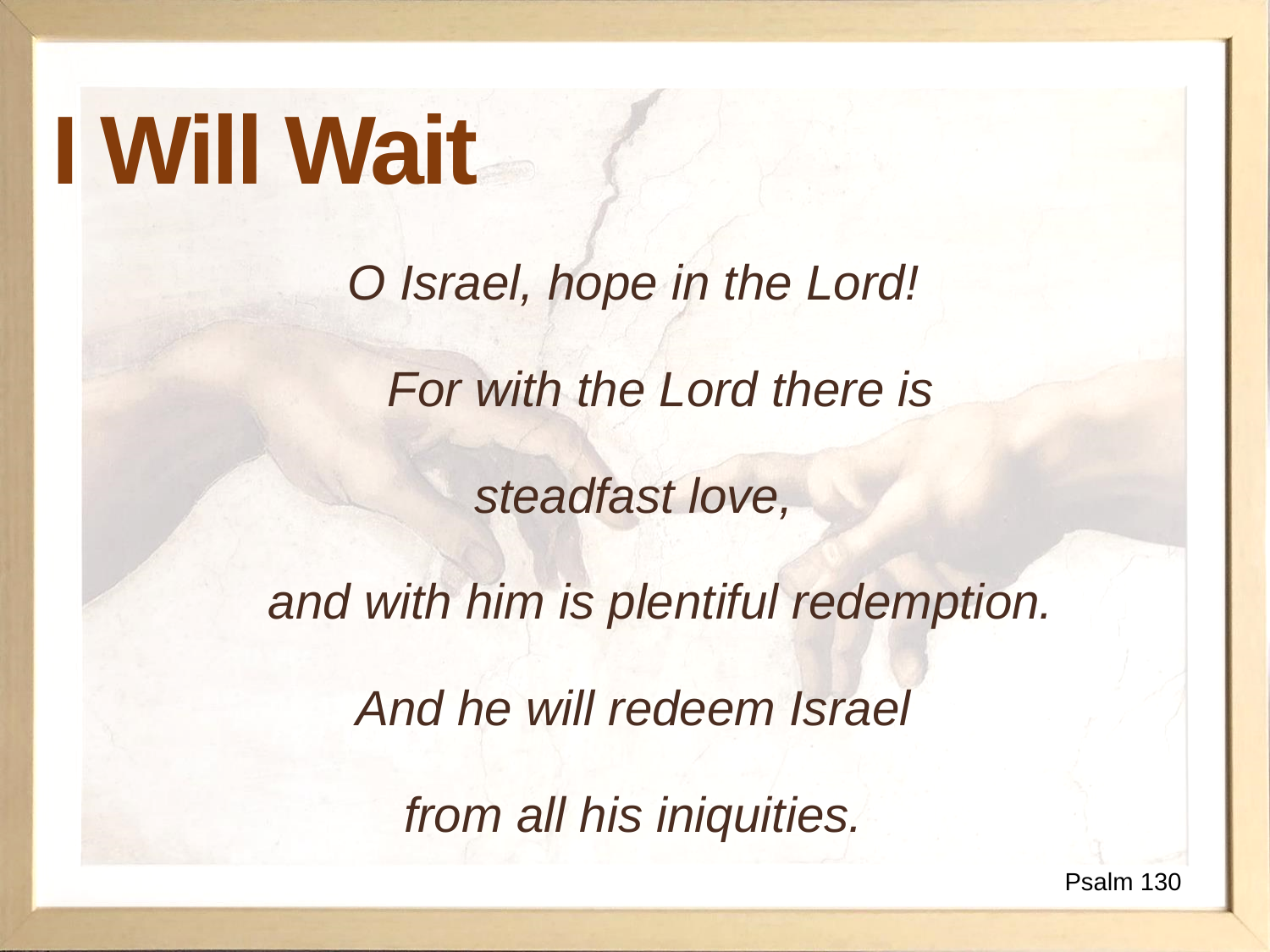

# I Will Wait
O Israel, hope in the Lord!
    For with the Lord there is
steadfast love,
    and with him is plentiful redemption.
And he will redeem Israel
from all his iniquities.
Psalm 130